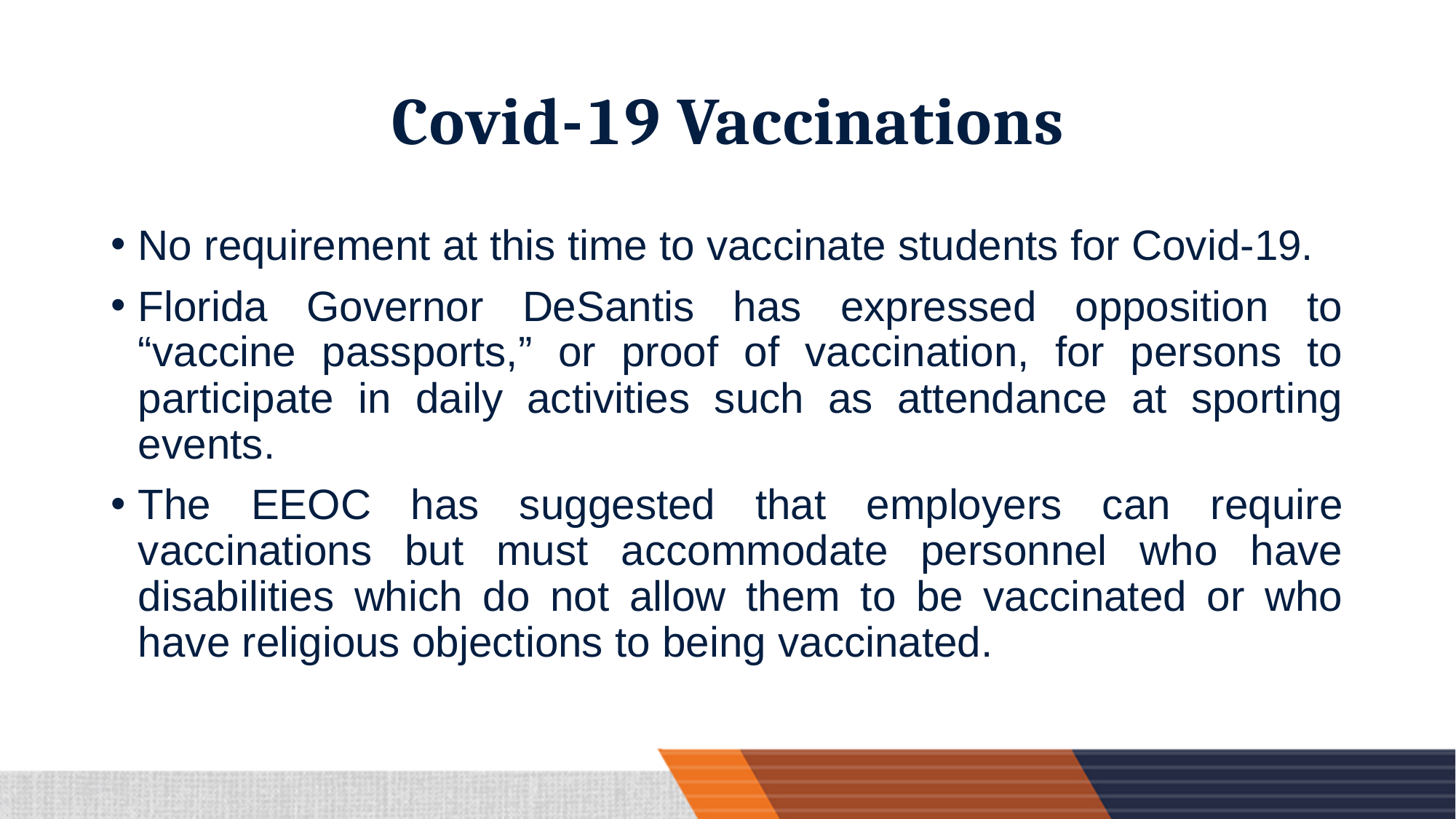

# Covid-19 Vaccinations
No requirement at this time to vaccinate students for Covid-19.
Florida Governor DeSantis has expressed opposition to “vaccine passports,” or proof of vaccination, for persons to participate in daily activities such as attendance at sporting events.
The EEOC has suggested that employers can require vaccinations but must accommodate personnel who have disabilities which do not allow them to be vaccinated or who have religious objections to being vaccinated.